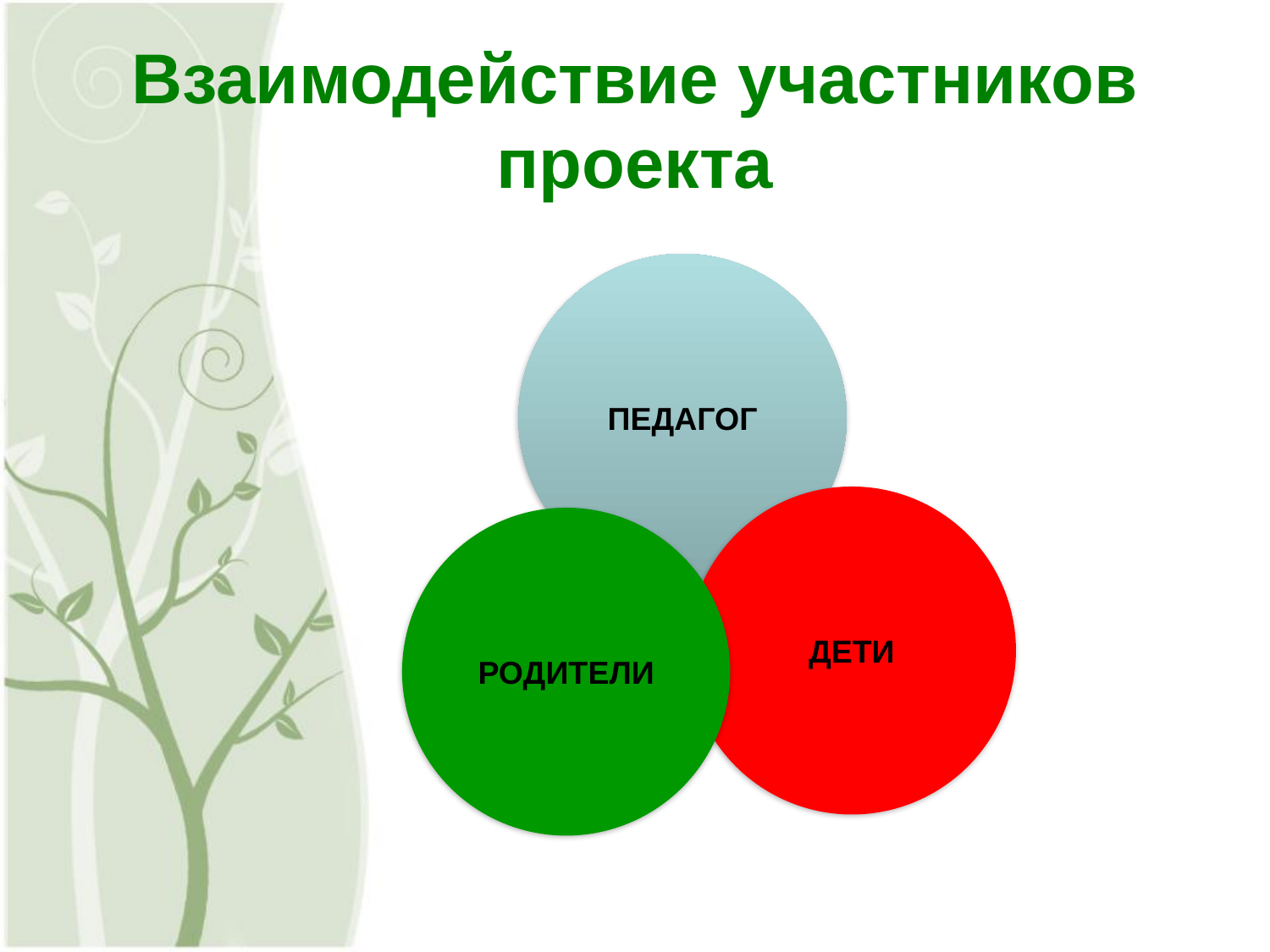

# Взаимодействие участников проекта
ПЕДАГОГ
ДЕТИ
РОДИТЕЛИ